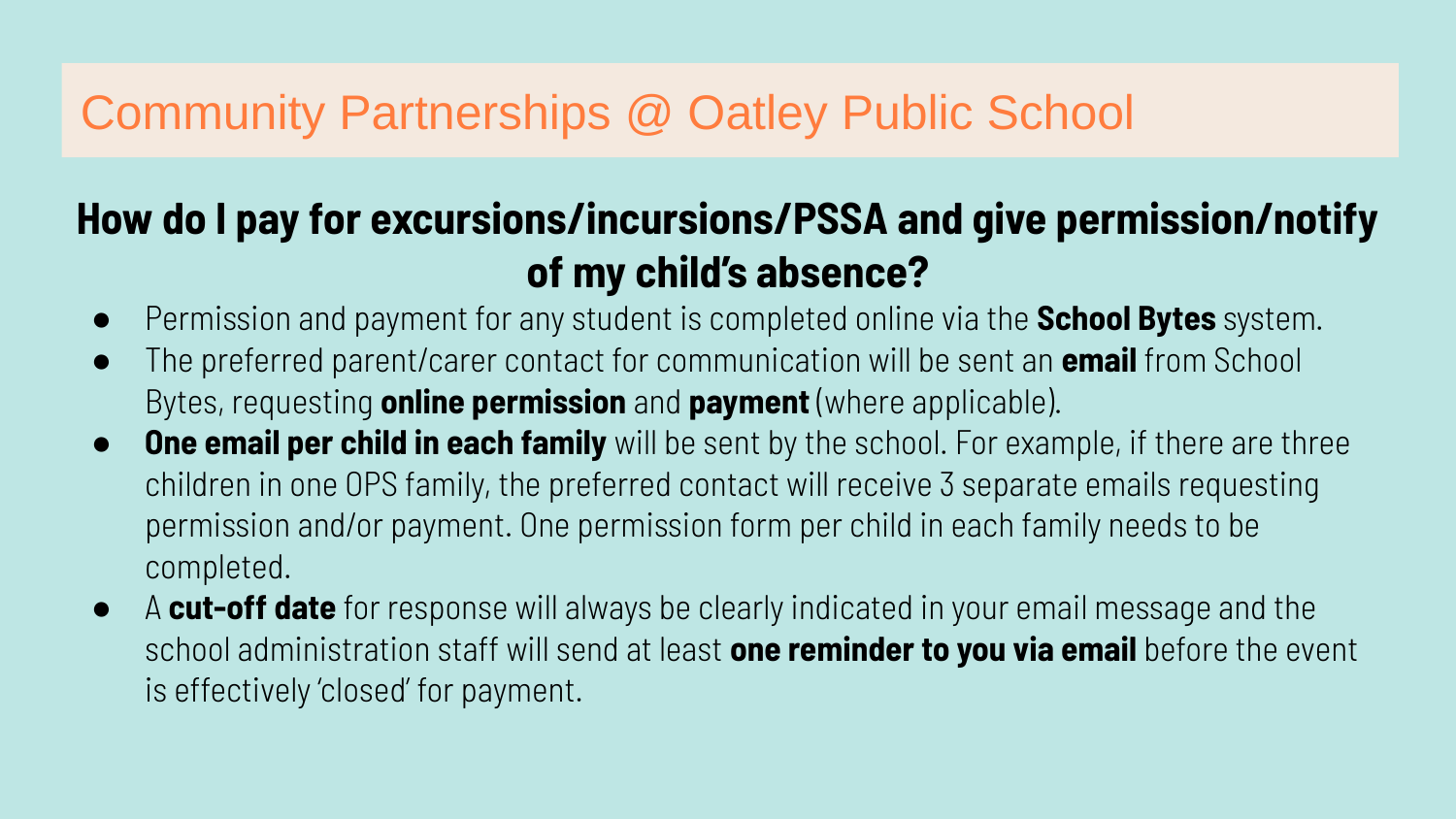

# Community Partnerships @ Oatley Public School
How do I pay for excursions/incursions/PSSA and give permission/notify of my child’s absence?
Permission and payment for any student is completed online via the School Bytes system.
The preferred parent/carer contact for communication will be sent an email from School Bytes, requesting online permission and payment (where applicable).
One email per child in each family will be sent by the school. For example, if there are three children in one OPS family, the preferred contact will receive 3 separate emails requesting permission and/or payment. One permission form per child in each family needs to be completed.
A cut-off date for response will always be clearly indicated in your email message and the school administration staff will send at least one reminder to you via email before the event is effectively ‘closed’ for payment.